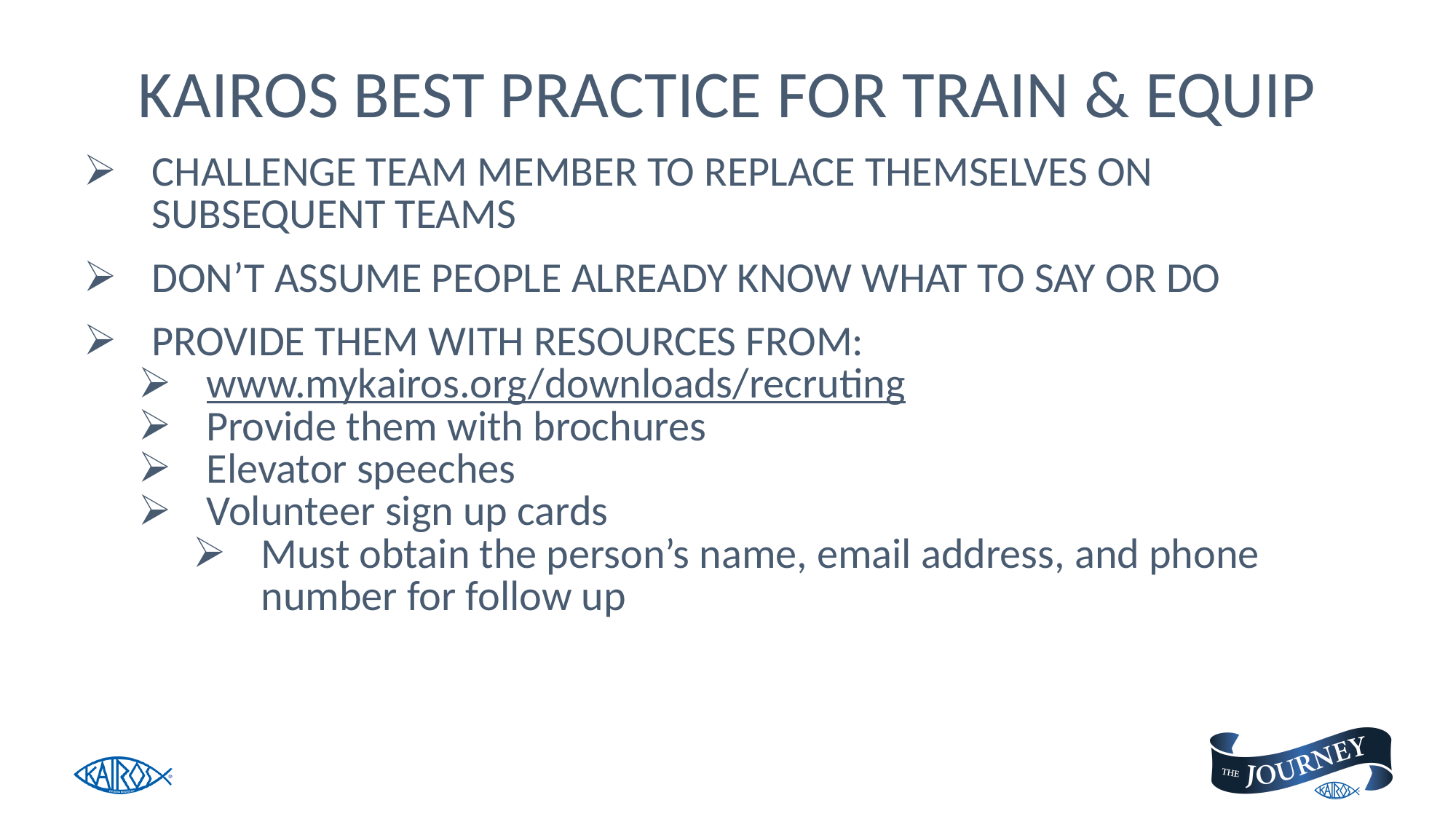

# KAIROS BEST PRACTICE FOR TRAIN & EQUIP
CHALLENGE TEAM MEMBER TO REPLACE THEMSELVES ON SUBSEQUENT TEAMS

DON’T ASSUME PEOPLE ALREADY KNOW WHAT TO SAY OR DO

PROVIDE THEM WITH RESOURCES FROM:
www.mykairos.org/downloads/recruting
Provide them with brochures
Elevator speeches
Volunteer sign up cards
Must obtain the person’s name, email address, and phone number for follow up